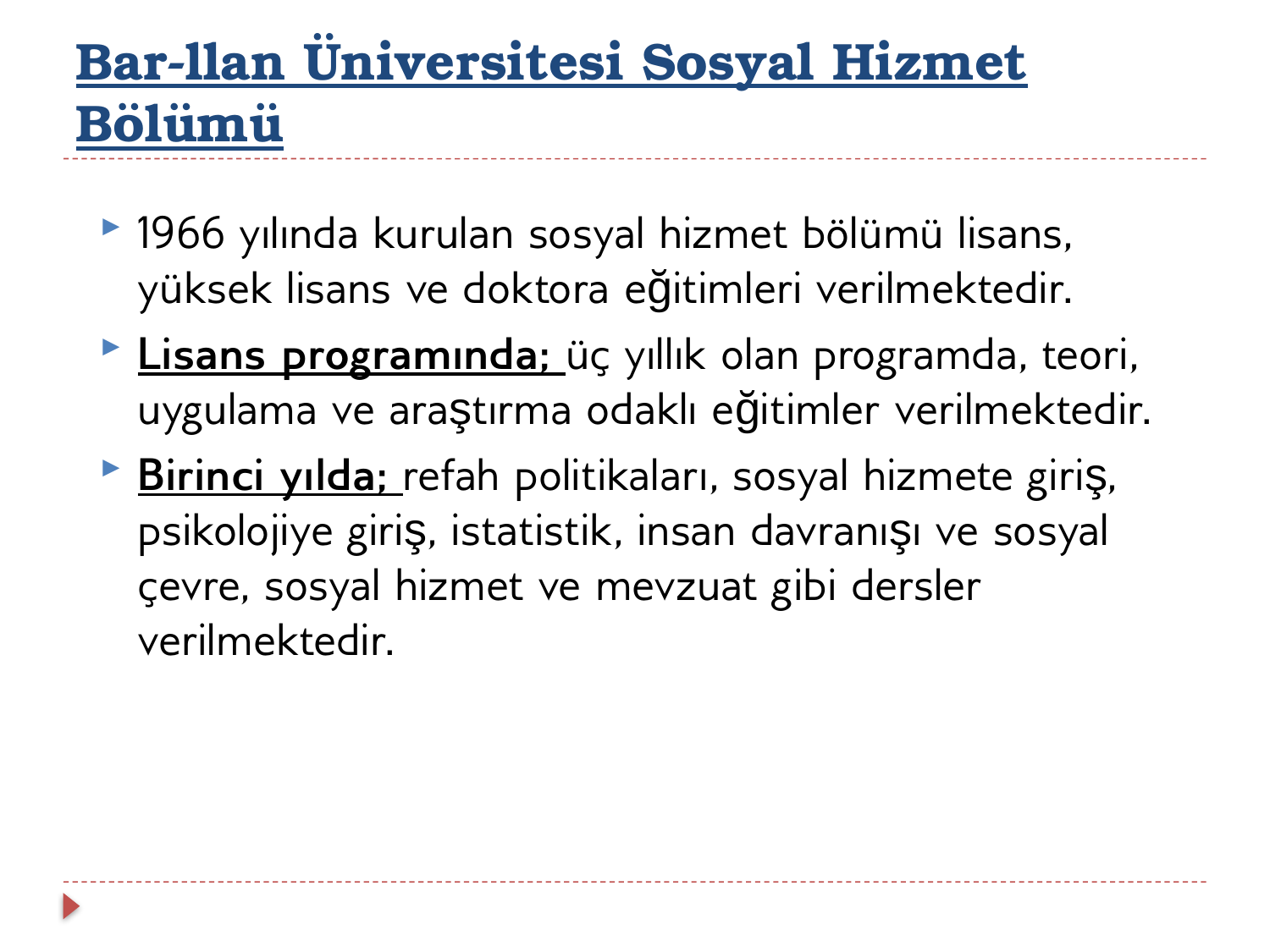

# Bar-llan Üniversitesi Sosyal Hizmet Bölümü
1966 yılında kurulan sosyal hizmet bölümü lisans, yüksek lisans ve doktora eğitimleri verilmektedir.
Lisans programında; üç yıllık olan programda, teori, uygulama ve araştırma odaklı eğitimler verilmektedir.
Birinci yılda; refah politikaları, sosyal hizmete giriş, psikolojiye giriş, istatistik, insan davranışı ve sosyal çevre, sosyal hizmet ve mevzuat gibi dersler verilmektedir.